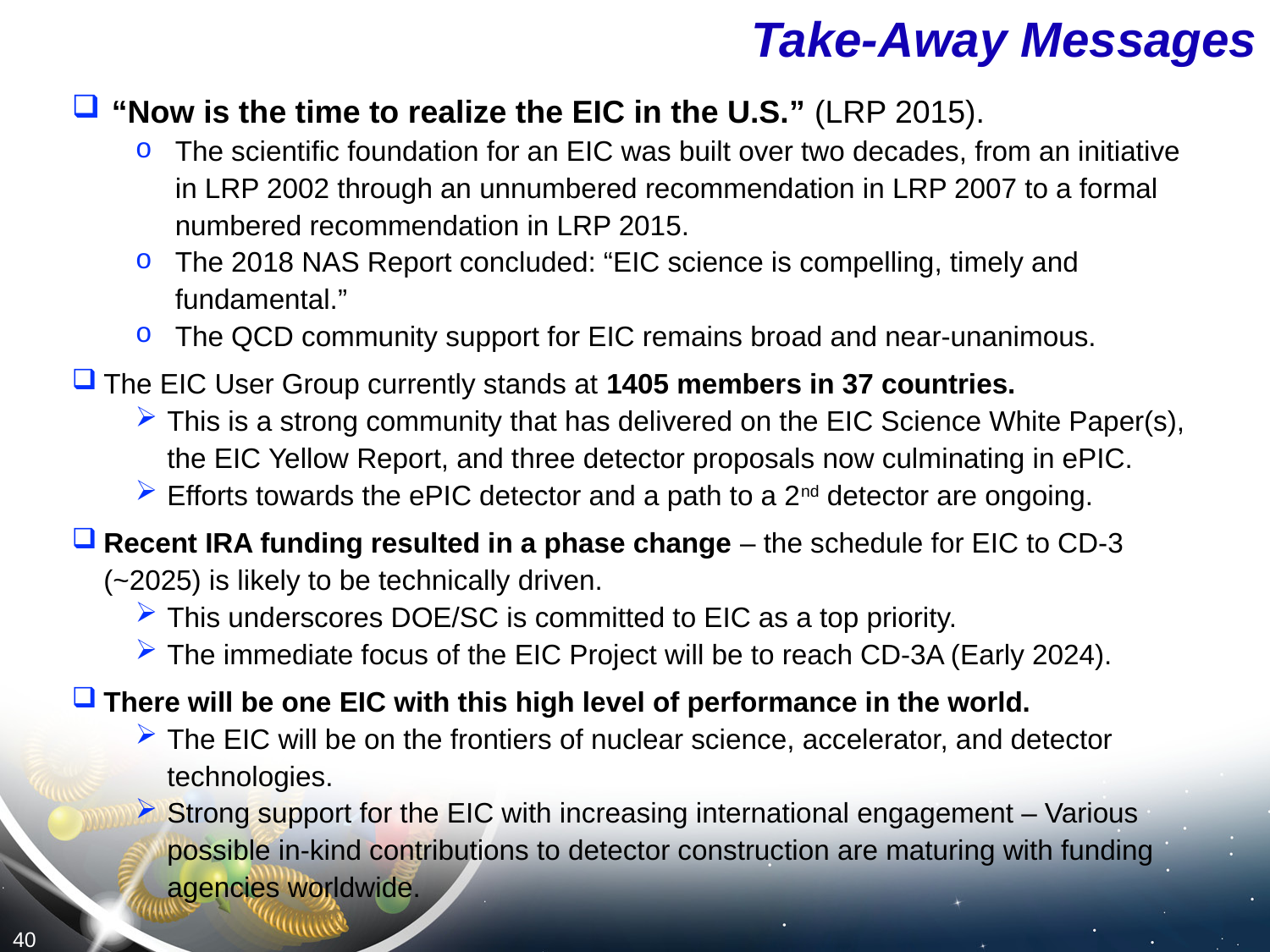

# Take-Away Messages
“Now is the time to realize the EIC in the U.S.” (LRP 2015).
The scientific foundation for an EIC was built over two decades, from an initiative in LRP 2002 through an unnumbered recommendation in LRP 2007 to a formal numbered recommendation in LRP 2015.
The 2018 NAS Report concluded: “EIC science is compelling, timely and fundamental.”
The QCD community support for EIC remains broad and near-unanimous.
The EIC User Group currently stands at 1405 members in 37 countries.
This is a strong community that has delivered on the EIC Science White Paper(s), the EIC Yellow Report, and three detector proposals now culminating in ePIC.
Efforts towards the ePIC detector and a path to a 2nd detector are ongoing.
Recent IRA funding resulted in a phase change – the schedule for EIC to CD-3 (~2025) is likely to be technically driven.
This underscores DOE/SC is committed to EIC as a top priority.
The immediate focus of the EIC Project will be to reach CD-3A (Early 2024).
There will be one EIC with this high level of performance in the world.
The EIC will be on the frontiers of nuclear science, accelerator, and detector technologies.
Strong support for the EIC with increasing international engagement – Various possible in-kind contributions to detector construction are maturing with funding agencies worldwide.
40